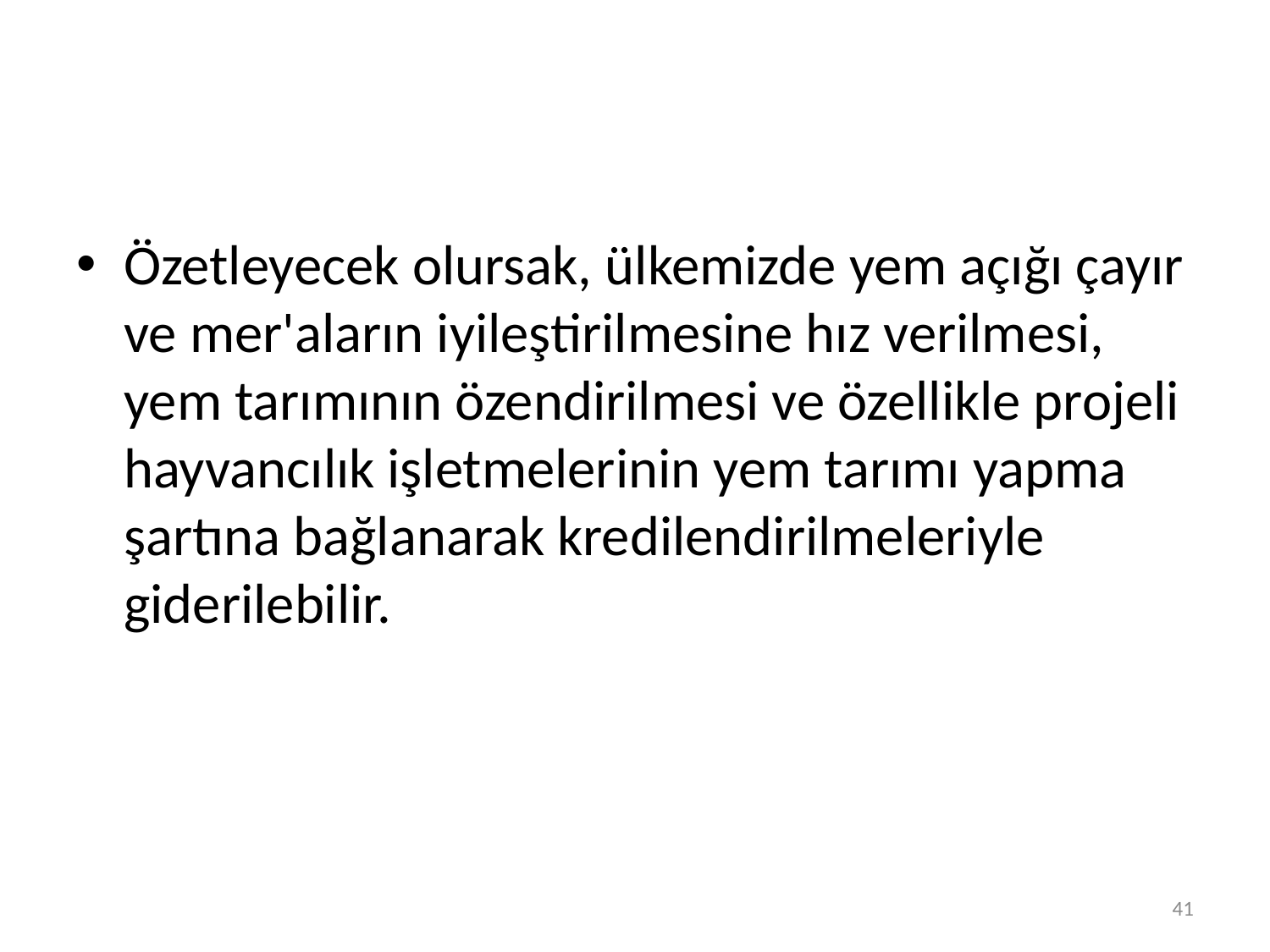

#
Özetleyecek olursak, ülkemizde yem açığı çayır ve mer'aların iyileştirilmesine hız verilmesi, yem tarımının özendirilmesi ve özellikle projeli hayvancılık işletmelerinin yem tarımı yapma şartına bağlanarak kredilendirilmeleriyle giderilebilir.
41